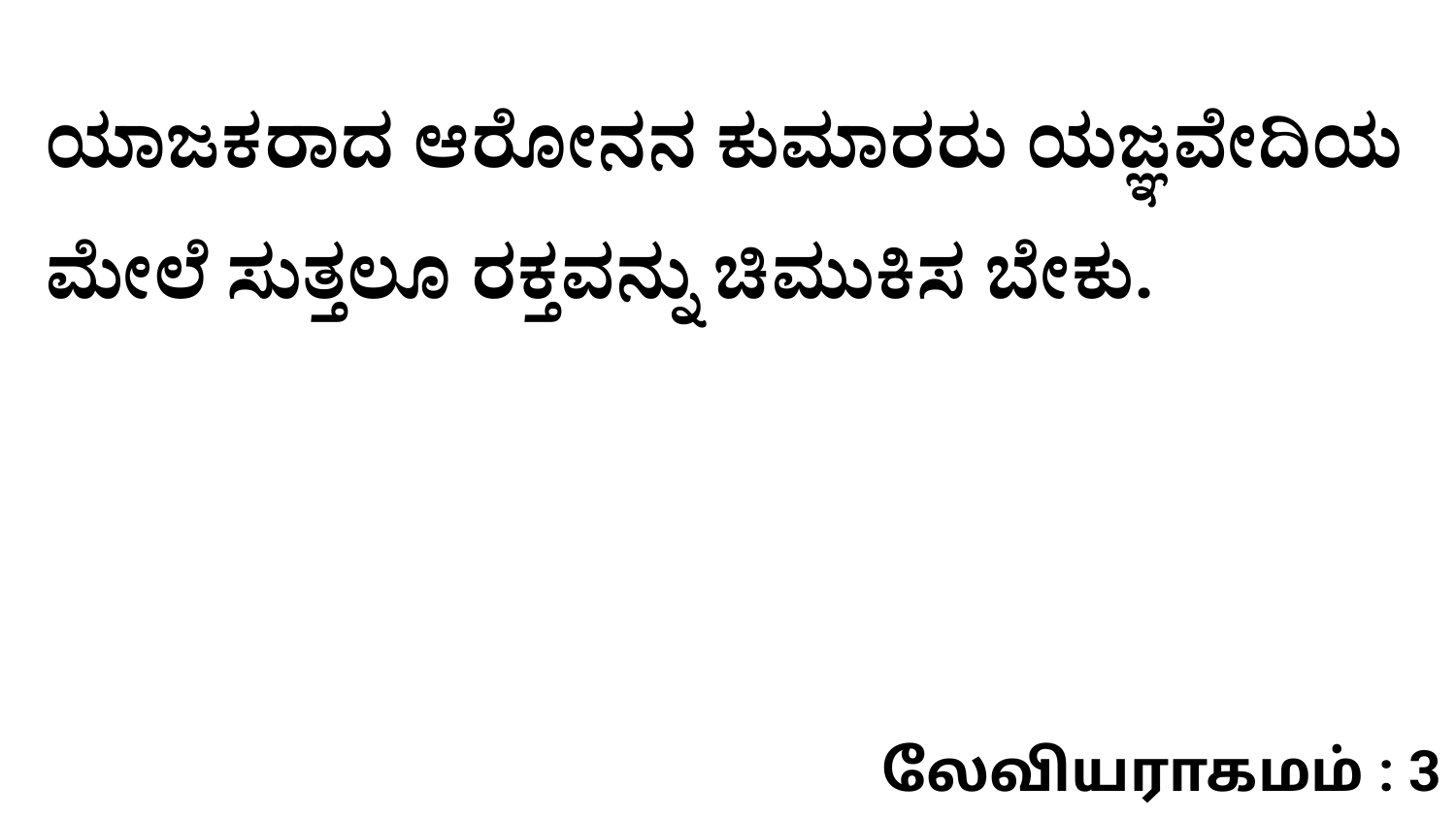

ಯಾಜಕರಾದ ಆರೋನನ ಕುಮಾರರು ಯಜ್ಞವೇದಿಯ ಮೇಲೆ ಸುತ್ತಲೂ ರಕ್ತವನ್ನು ಚಿಮುಕಿಸ ಬೇಕು.
லேவியராகமம் : 3